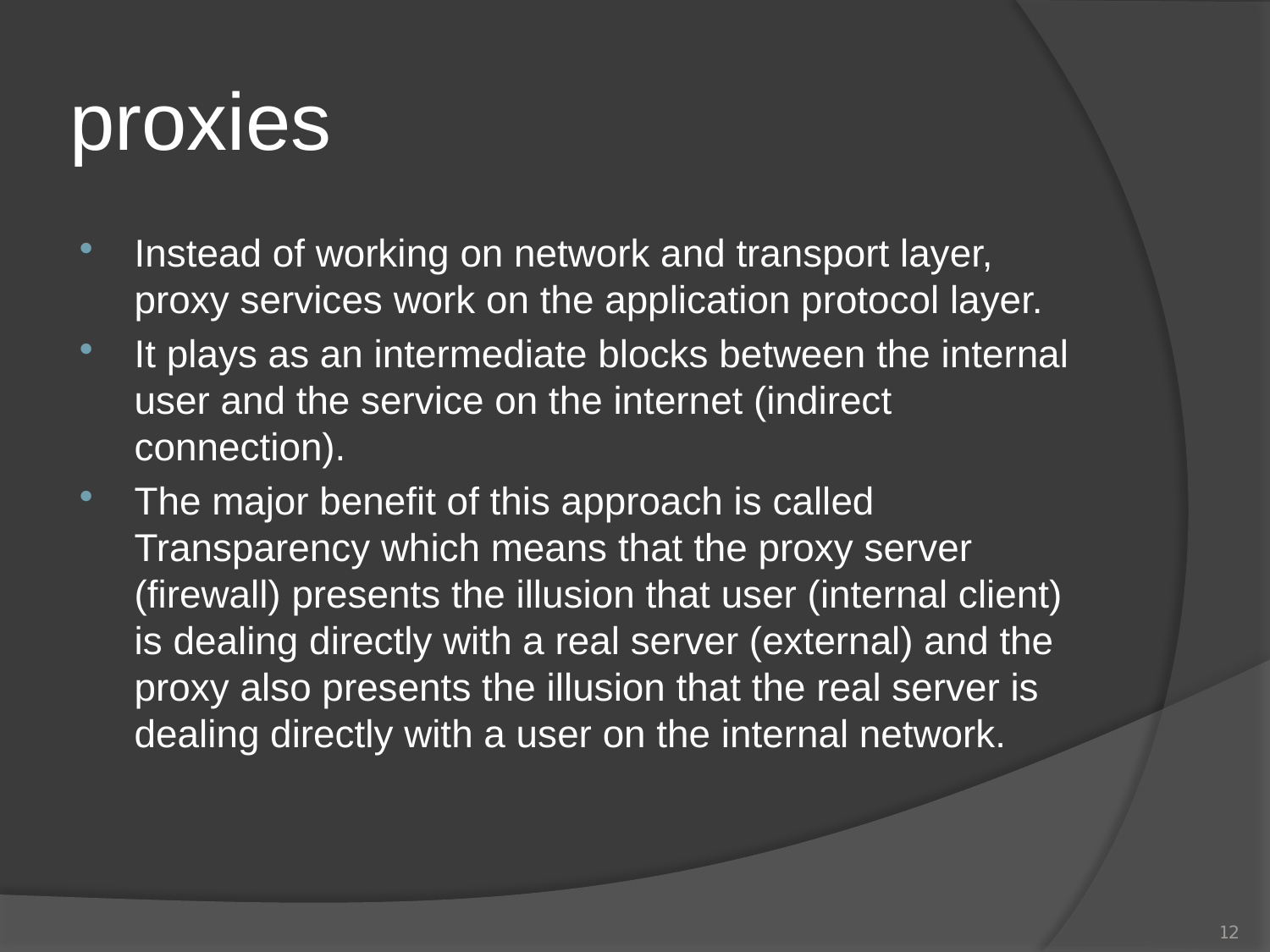

# proxies
Instead of working on network and transport layer, proxy services work on the application protocol layer.
It plays as an intermediate blocks between the internal user and the service on the internet (indirect connection).
The major benefit of this approach is called Transparency which means that the proxy server (firewall) presents the illusion that user (internal client) is dealing directly with a real server (external) and the proxy also presents the illusion that the real server is dealing directly with a user on the internal network.
12